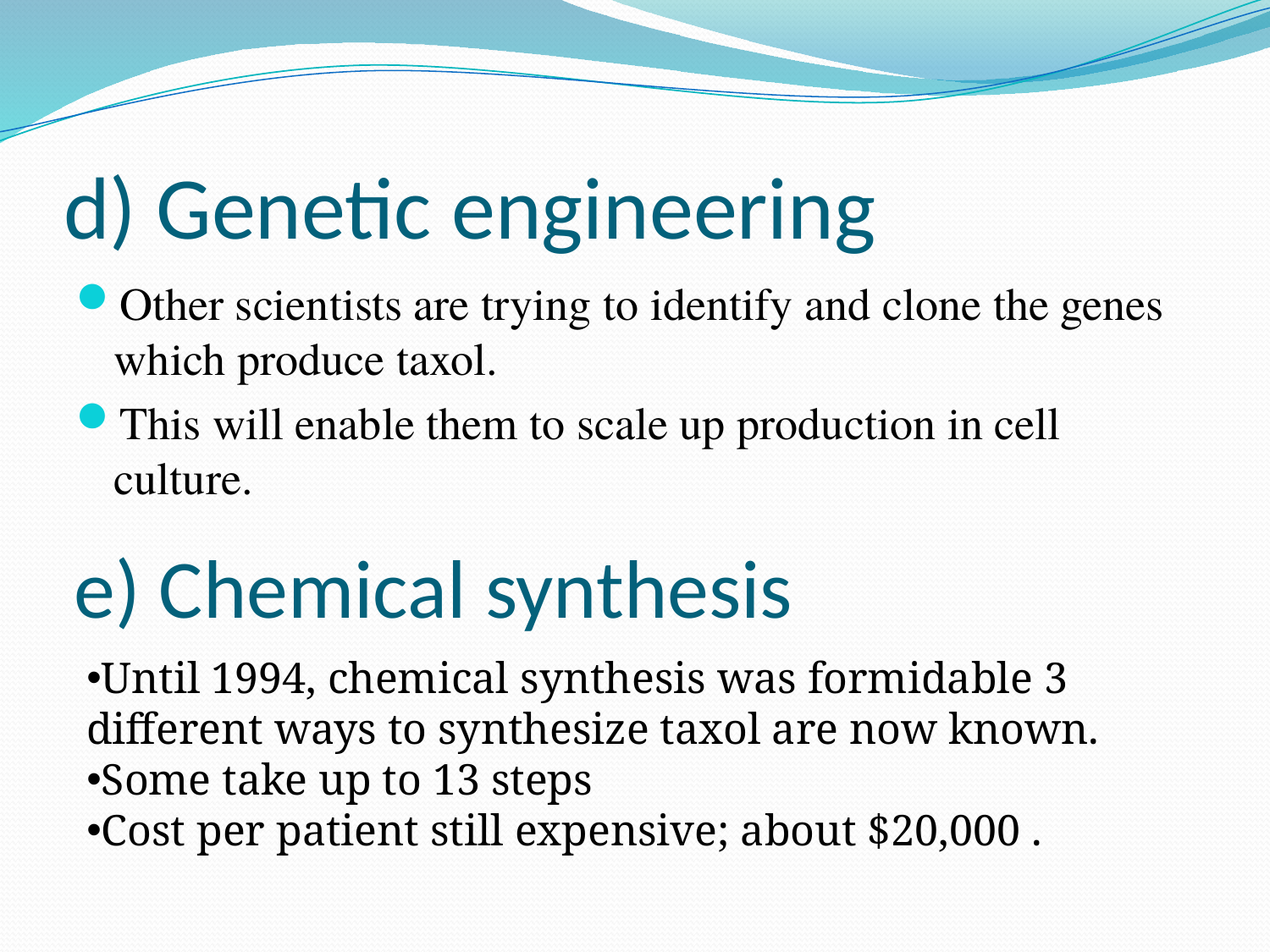

# d) Genetic engineering
Other scientists are trying to identify and clone the genes which produce taxol.
This will enable them to scale up production in cell culture.

e) Chemical synthesis
Until 1994, chemical synthesis was formidable 3 different ways to synthesize taxol are now known.
Some take up to 13 steps
Cost per patient still expensive; about $20,000 .